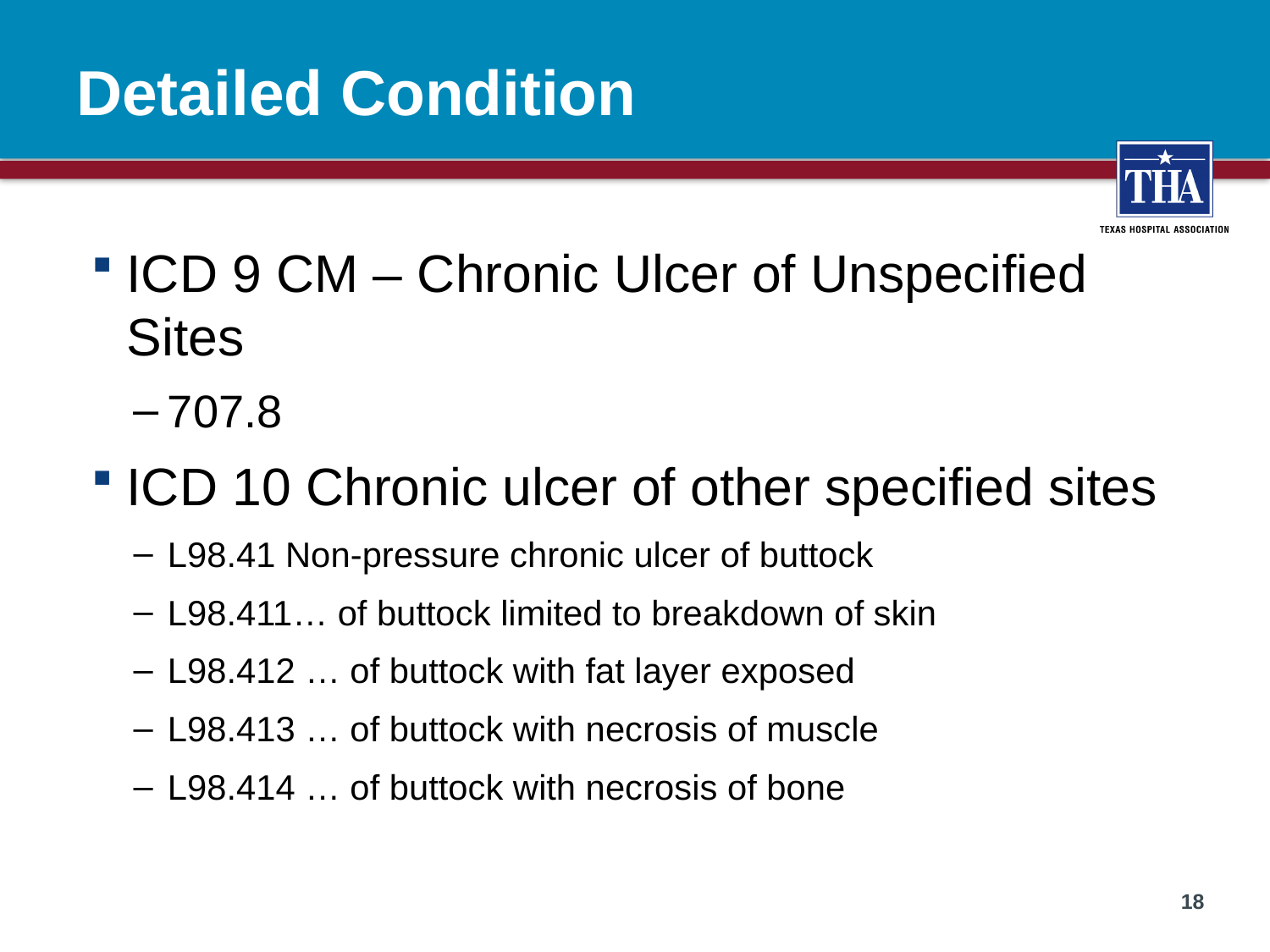

# Detailed Condition
ICD 9 CM – Chronic Ulcer of Unspecified Sites
707.8
ICD 10 Chronic ulcer of other specified sites
L98.41 Non-pressure chronic ulcer of buttock
L98.411… of buttock limited to breakdown of skin
L98.412 … of buttock with fat layer exposed
L98.413 … of buttock with necrosis of muscle
L98.414 … of buttock with necrosis of bone

18